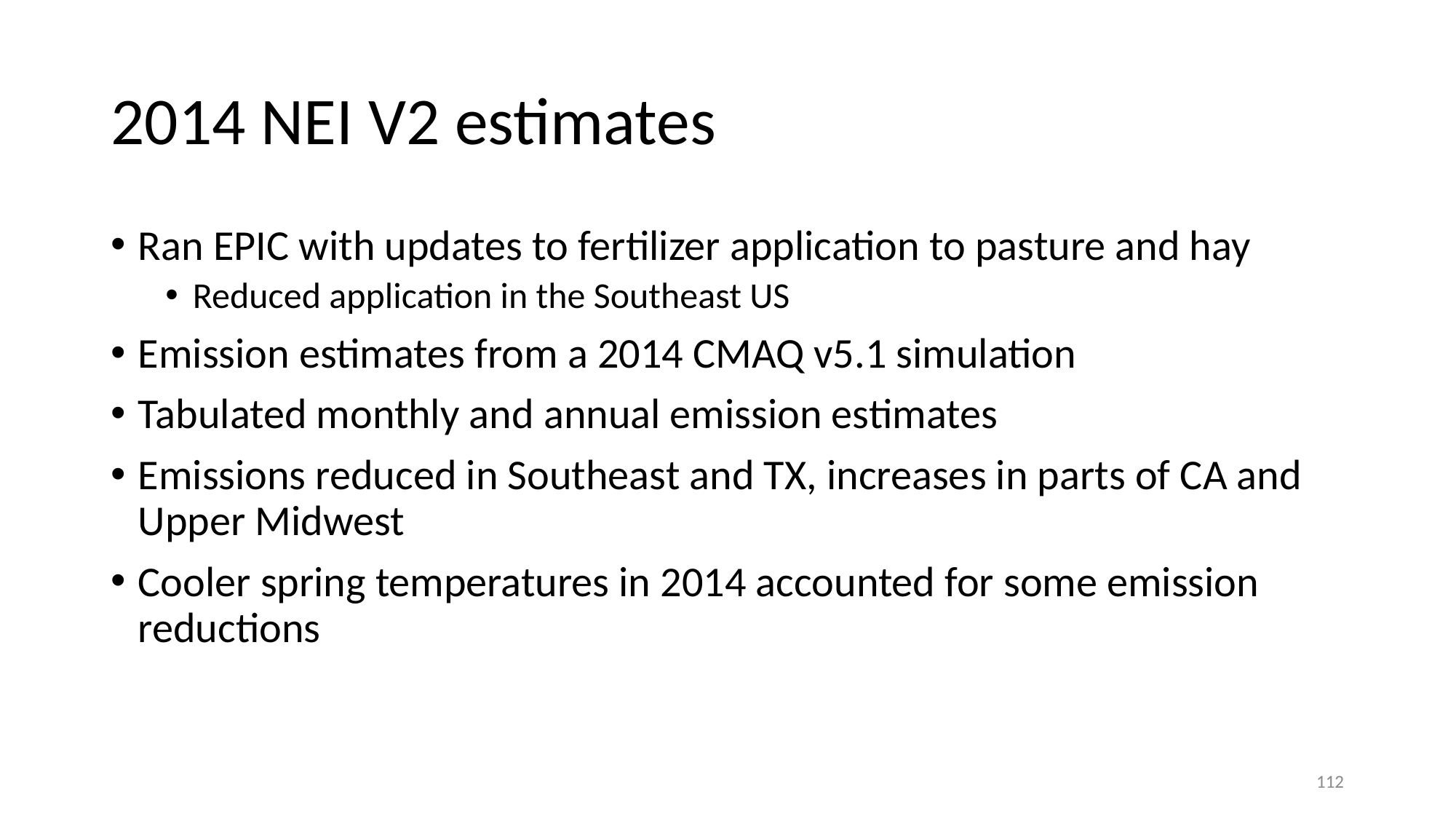

# 2014 NEI V2 estimates
Ran EPIC with updates to fertilizer application to pasture and hay
Reduced application in the Southeast US
Emission estimates from a 2014 CMAQ v5.1 simulation
Tabulated monthly and annual emission estimates
Emissions reduced in Southeast and TX, increases in parts of CA and Upper Midwest
Cooler spring temperatures in 2014 accounted for some emission reductions
112